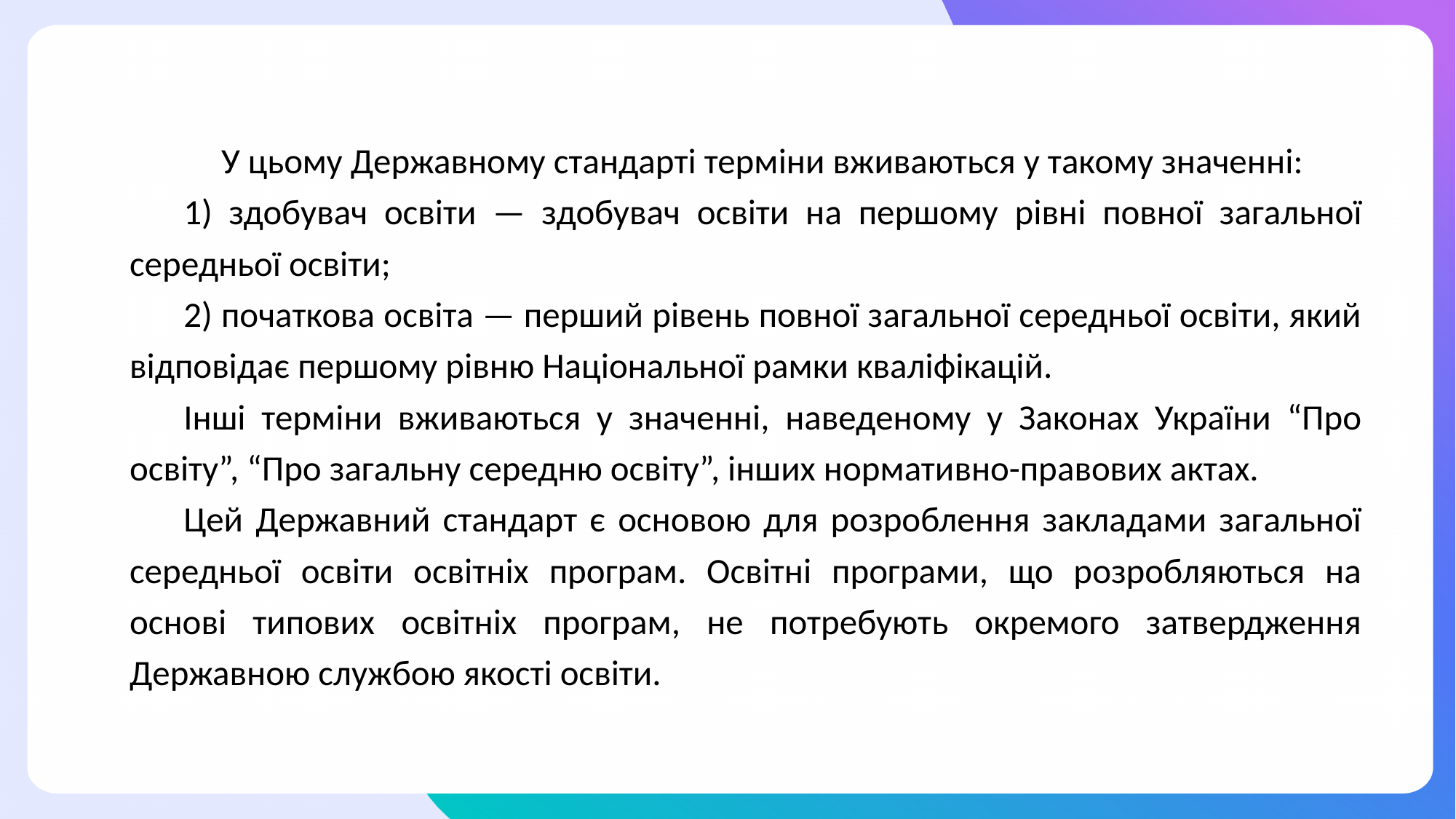

У цьому Державному стандарті терміни вживаються у такому значенні:
1) здобувач освіти — здобувач освіти на першому рівні повної загальної середньої освіти;
2) початкова освіта — перший рівень повної загальної середньої освіти, який відповідає першому рівню Національної рамки кваліфікацій.
Інші терміни вживаються у значенні, наведеному у Законах України “Про освіту”, “Про загальну середню освіту”, інших нормативно-правових актах.
Цей Державний стандарт є основою для розроблення закладами загальної середньої освіти освітніх програм. Освітні програми, що розробляються на основі типових освітніх програм, не потребують окремого затвердження Державною службою якості освіти.